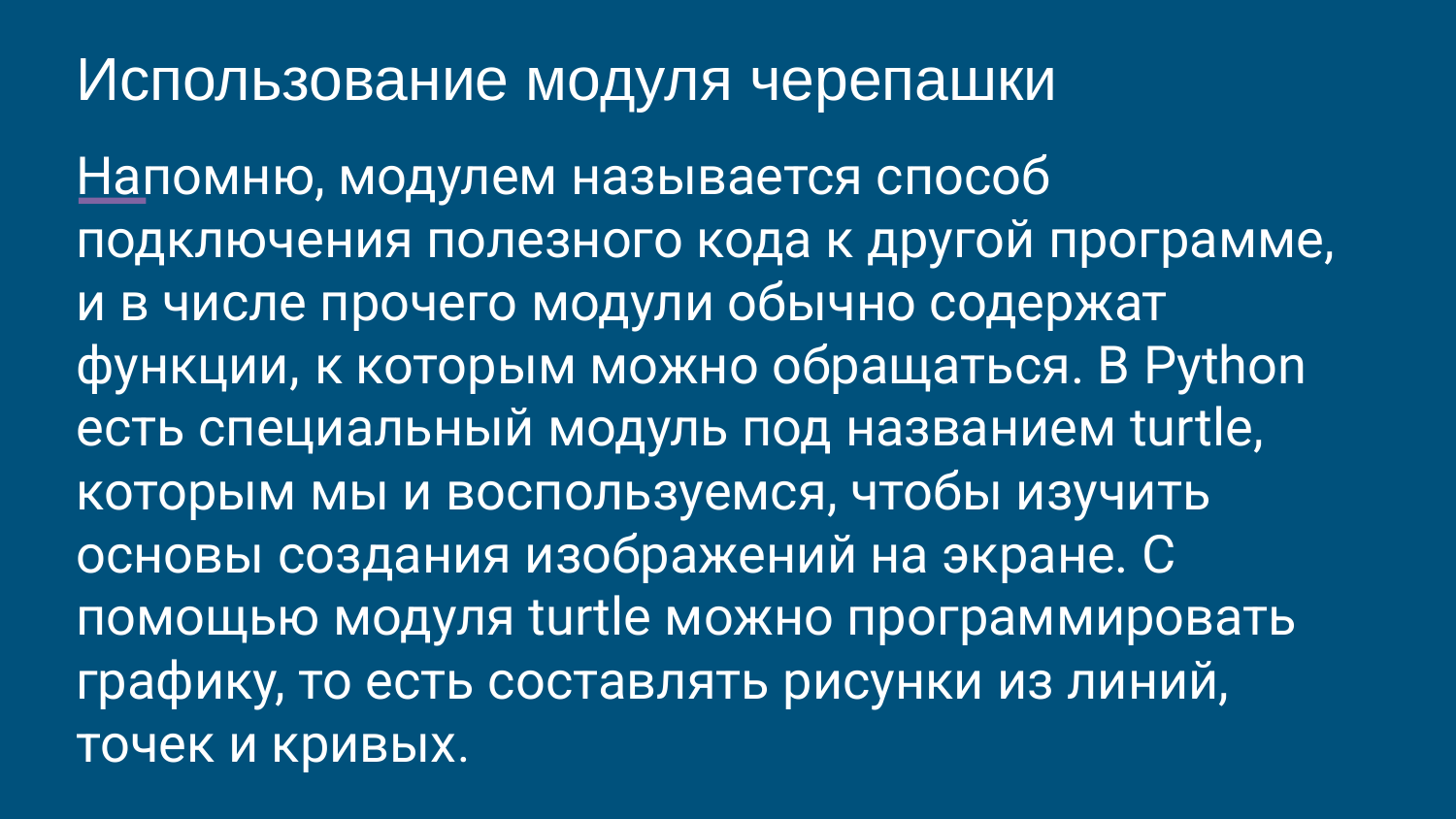

Использование модуля черепашки
Напомню, модулем называется способ подключения полезного кода к другой программе, и в числе прочего модули обычно содержат функции, к которым можно обращаться. В Python есть специальный модуль под названием turtle, которым мы и воспользуемся, чтобы изучить основы создания изображений на экране. С помощью модуля turtle можно программировать графику, то есть составлять рисунки из линий, точек и кривых.